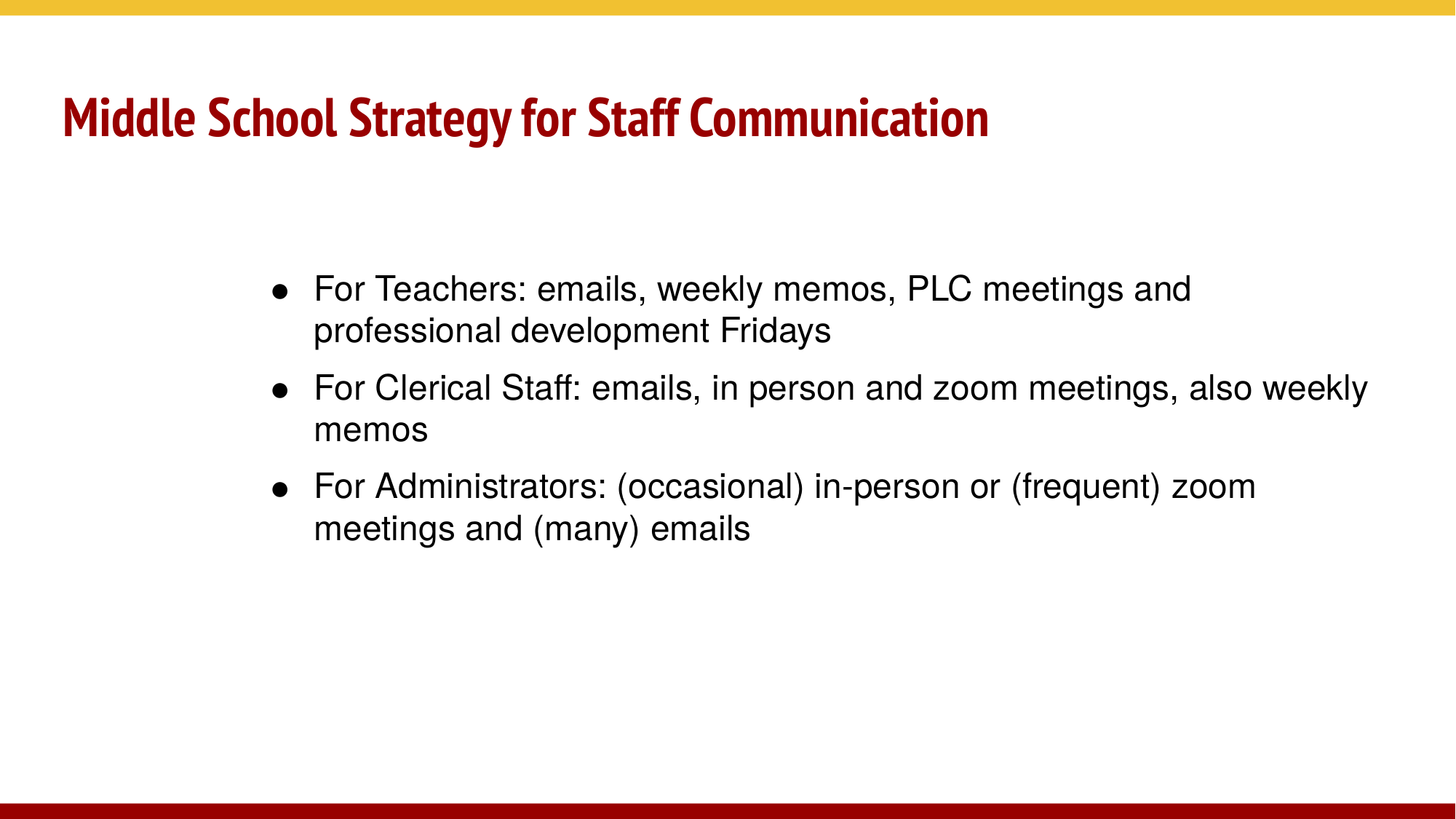

# Middle School Strategy for Staff Communication

For Teachers: emails, weekly memos, PLC meetings and professional development Fridays
For Clerical Staff: emails, in person and zoom meetings, also weekly memos
For Administrators: (occasional) in-person or (frequent) zoom meetings and (many) emails